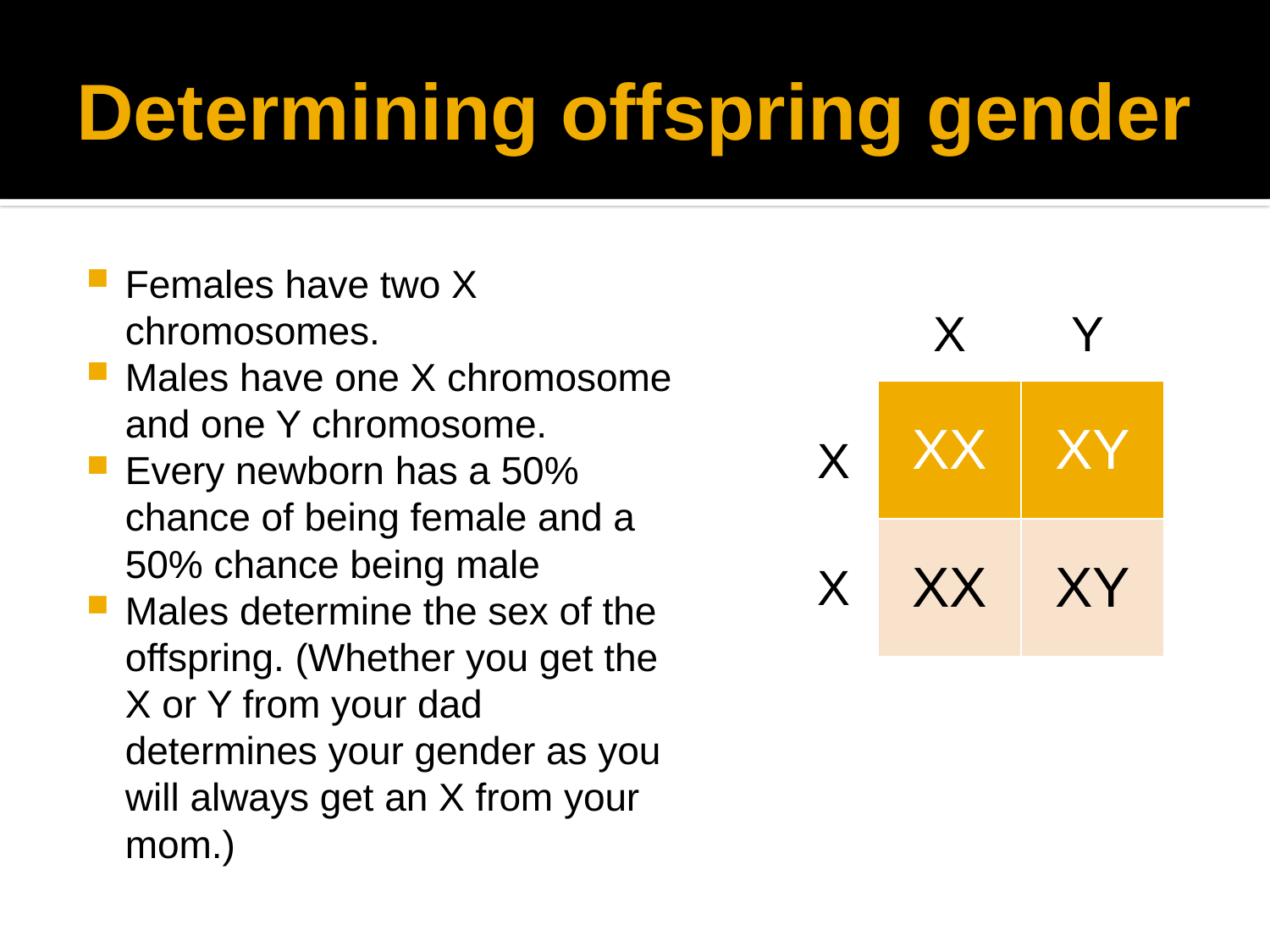

# Determining offspring gender
Females have two X chromosomes.
Males have one X chromosome and one Y chromosome.
Every newborn has a 50% chance of being female and a 50% chance being male
Males determine the sex of the offspring. (Whether you get the X or Y from your dad determines your gender as you will always get an X from your mom.)
X
Y
| XX | XY |
| --- | --- |
| XX | XY |
X
X